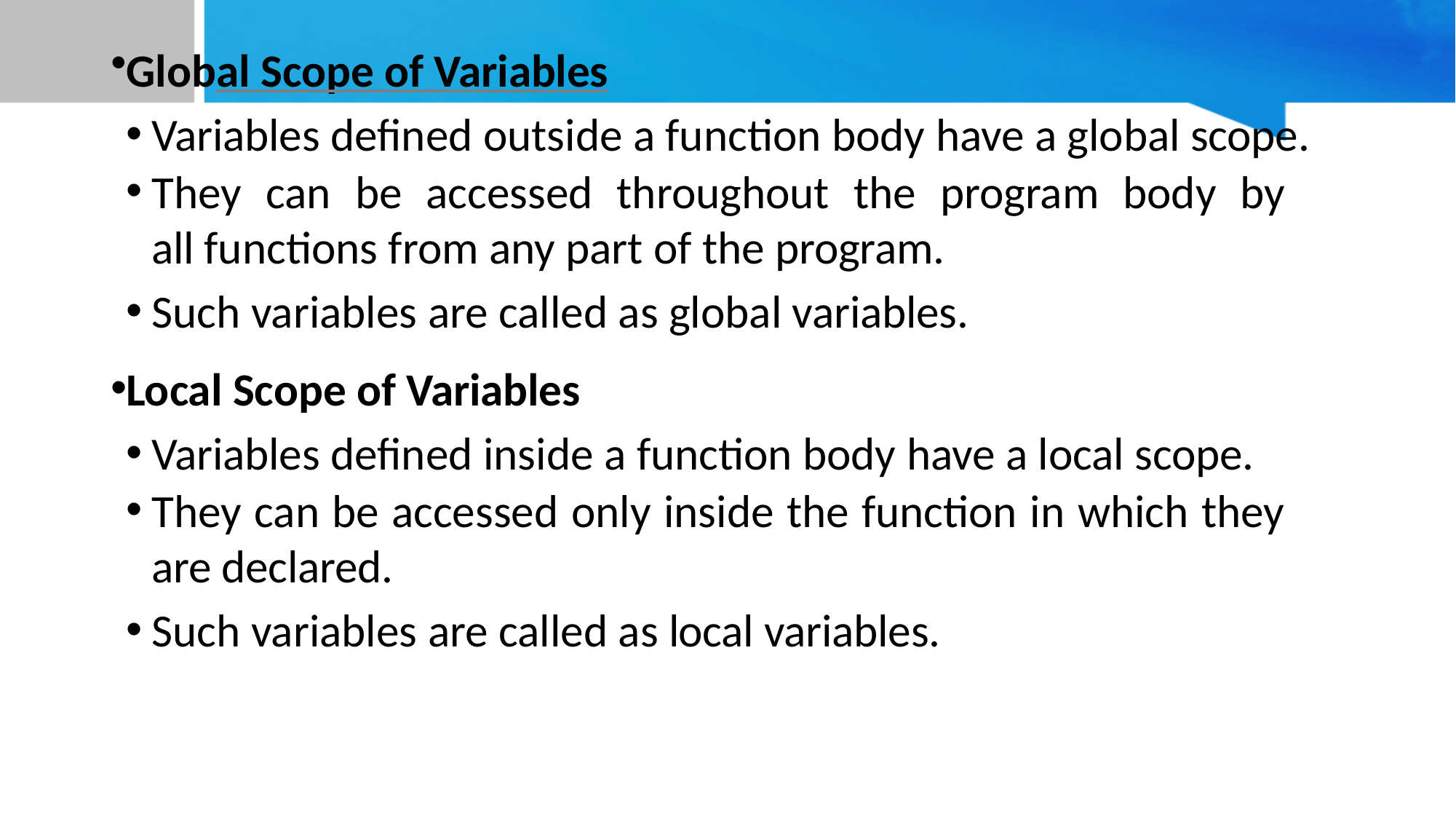

Global Scope of Variables
Variables defined outside a function body have a global scope.
They  can  be  accessed  throughout  the  program  body  by  all functions from any part of the program.
Such variables are called as global variables.
Local Scope of Variables
Variables defined inside a function body have a local scope.
They can be accessed only inside the function in which they are declared.
Such variables are called as local variables.